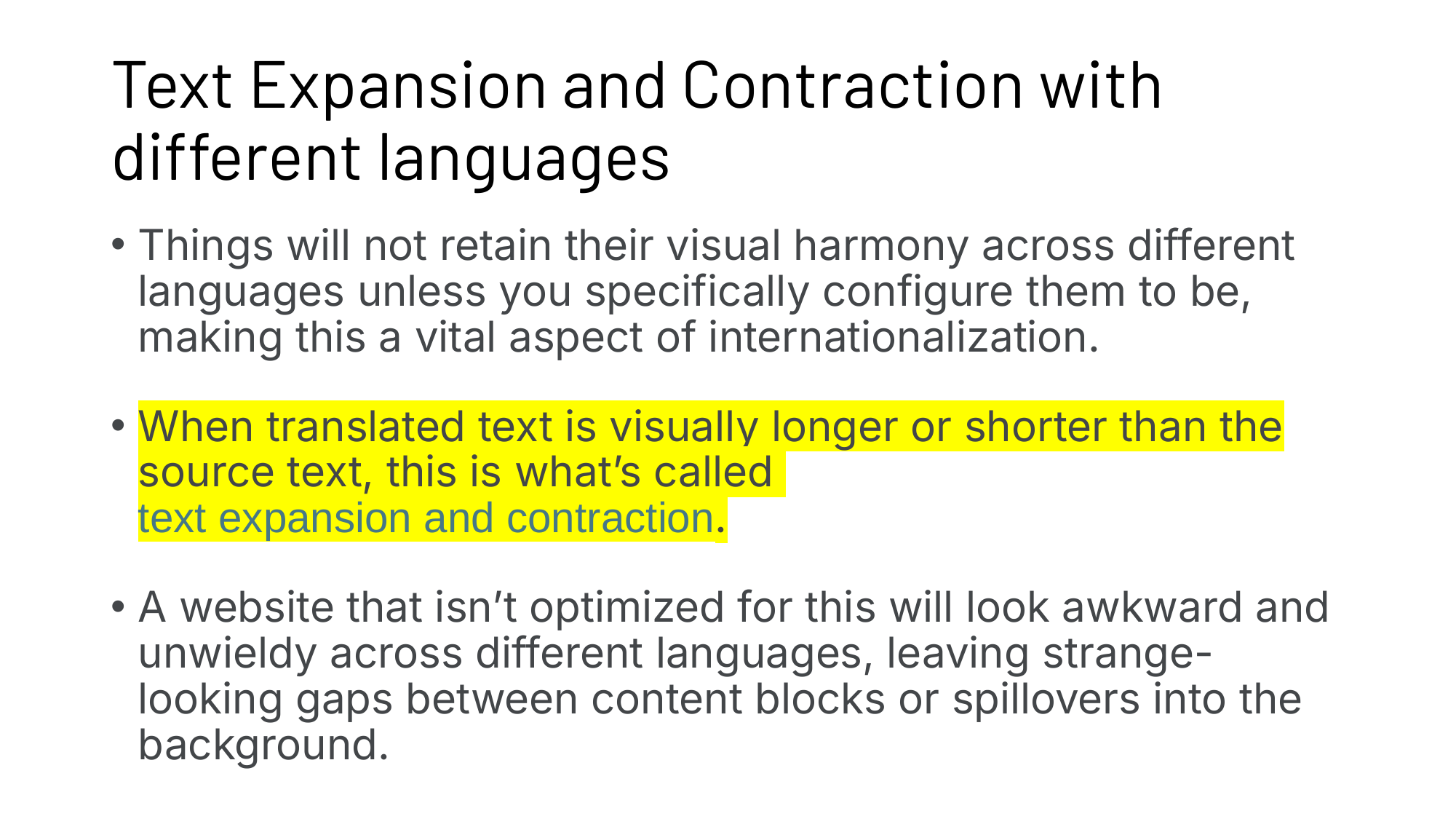

# Text Expansion and Contraction with different languages
Things will not retain their visual harmony across different languages unless you specifically configure them to be, making this a vital aspect of internationalization.
When translated text is visually longer or shorter than the source text, this is what’s called text expansion and contraction.
A website that isn’t optimized for this will look awkward and unwieldy across different languages, leaving strange-looking gaps between content blocks or spillovers into the background.